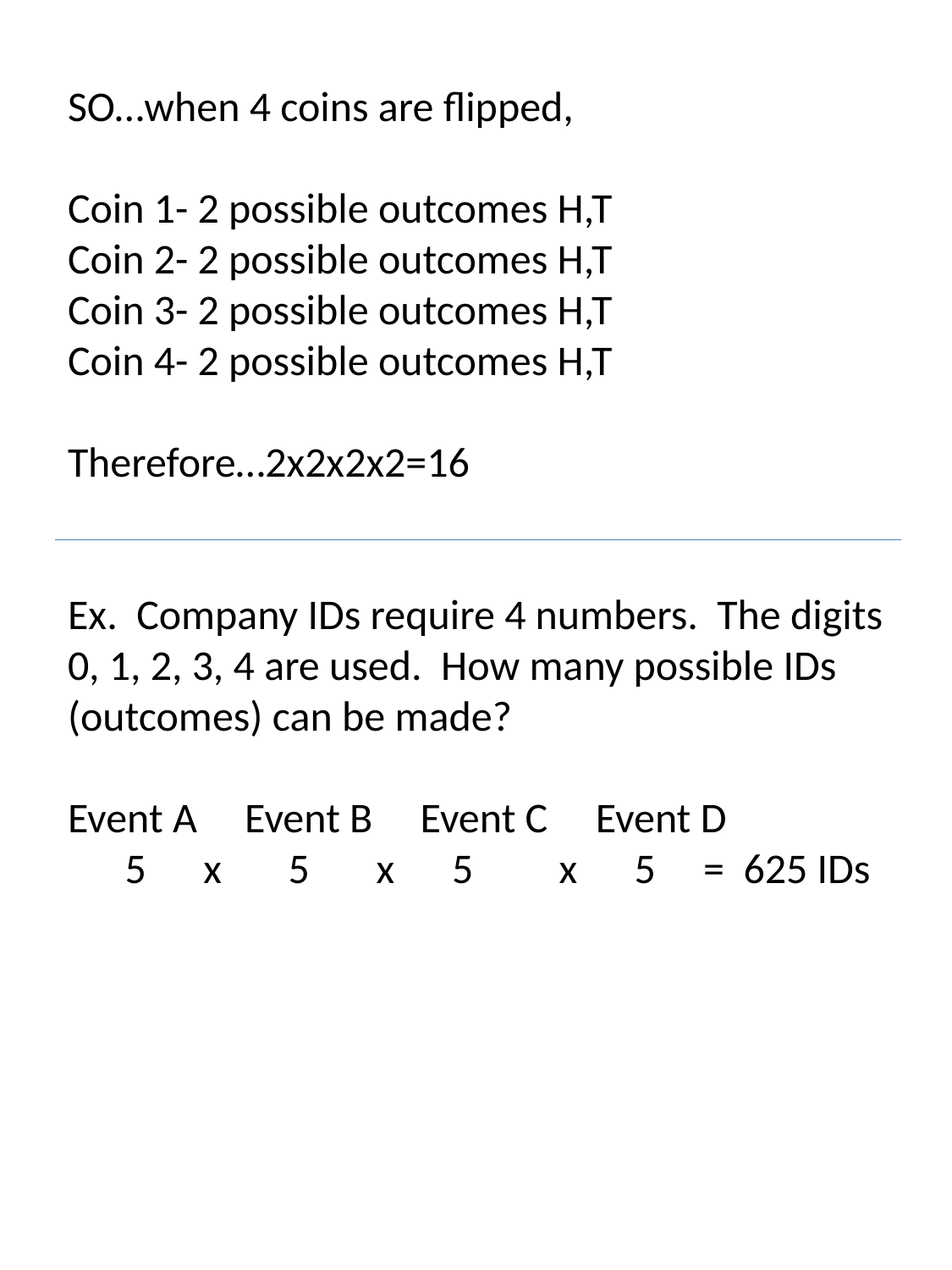

SO…when 4 coins are flipped,

Coin 1- 2 possible outcomes H,T
Coin 2- 2 possible outcomes H,T
Coin 3- 2 possible outcomes H,T
Coin 4- 2 possible outcomes H,T

Therefore…2x2x2x2=16

Ex.  Company IDs require 4 numbers.  The digits 0, 1, 2, 3, 4 are used.  How many possible IDs (outcomes) can be made?

Event A     Event B     Event C     Event D
      5      x       5       x      5         x      5     =  625 IDs